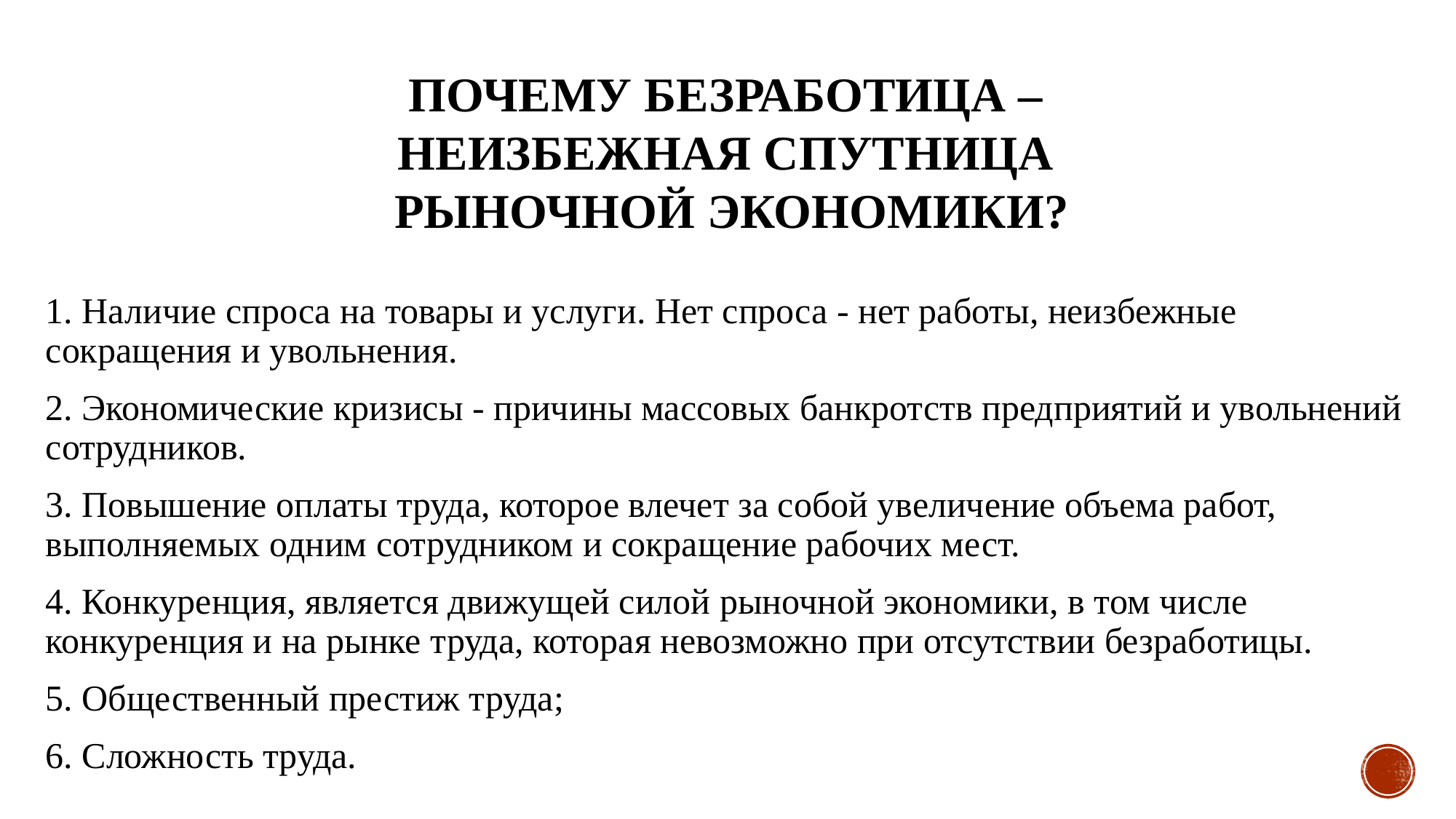

# Почему безработица – неизбежная спутница рыночной экономики?
1. Наличие спроса на товары и услуги. Нет спроса - нет работы, неизбежные сокращения и увольнения.
2. Экономические кризисы - причины массовых банкротств предприятий и увольнений сотрудников.
3. Повышение оплаты труда, которое влечет за собой увеличение объема работ, выполняемых одним сотрудником и сокращение рабочих мест.
4. Конкуренция, является движущей силой рыночной экономики, в том числе конкуренция и на рынке труда, которая невозможно при отсутствии безработицы.
5. Общественный престиж труда;
6. Сложность труда.